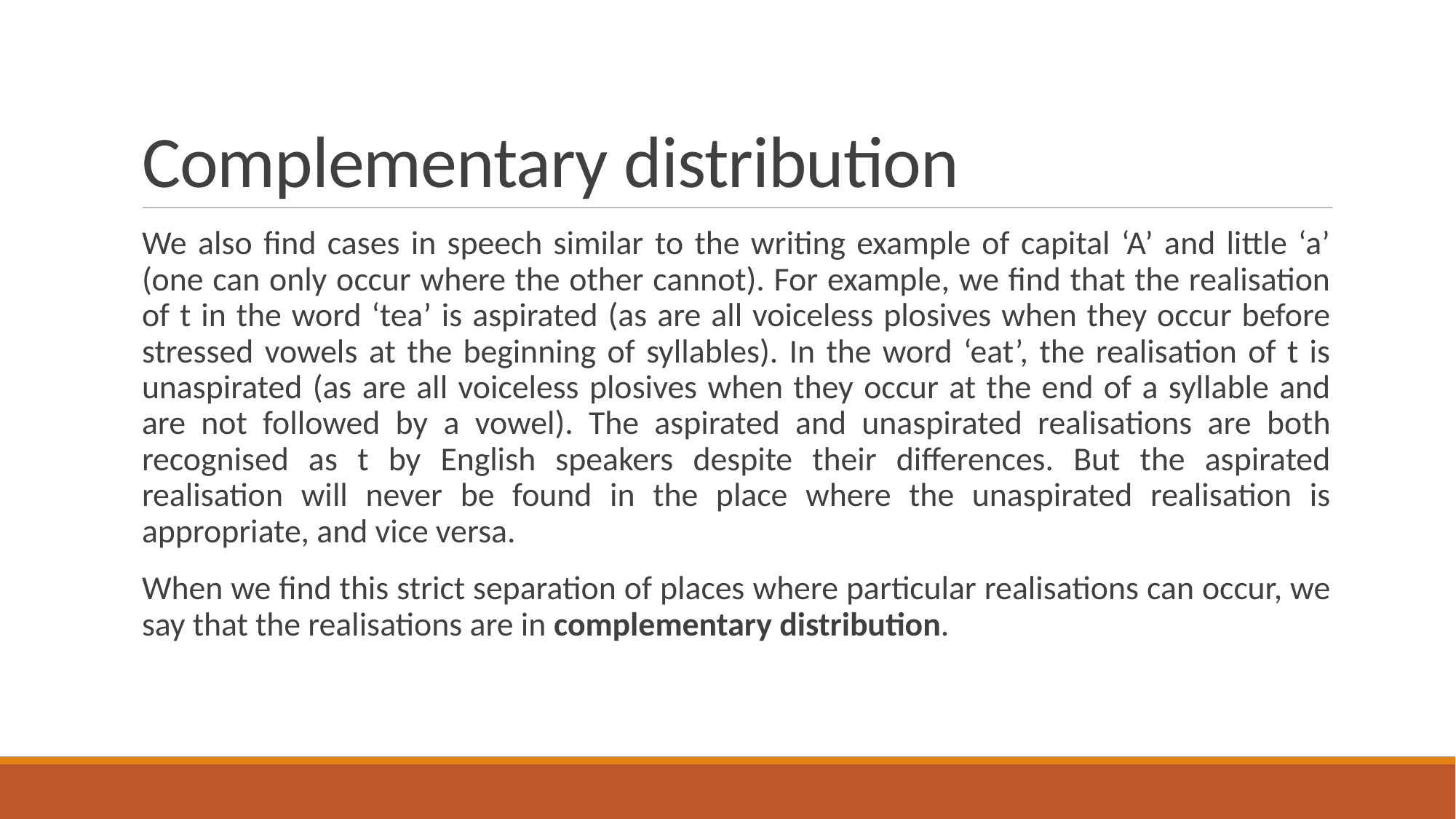

# Complementary distribution
We also find cases in speech similar to the writing example of capital ‘A’ and little ‘a’ (one can only occur where the other cannot). For example, we find that the realisation of t in the word ‘tea’ is aspirated (as are all voiceless plosives when they occur before stressed vowels at the beginning of syllables). In the word ‘eat’, the realisation of t is unaspirated (as are all voiceless plosives when they occur at the end of a syllable and are not followed by a vowel). The aspirated and unaspirated realisations are both recognised as t by English speakers despite their differences. But the aspirated realisation will never be found in the place where the unaspirated realisation is appropriate, and vice versa.
When we find this strict separation of places where particular realisations can occur, we say that the realisations are in complementary distribution.